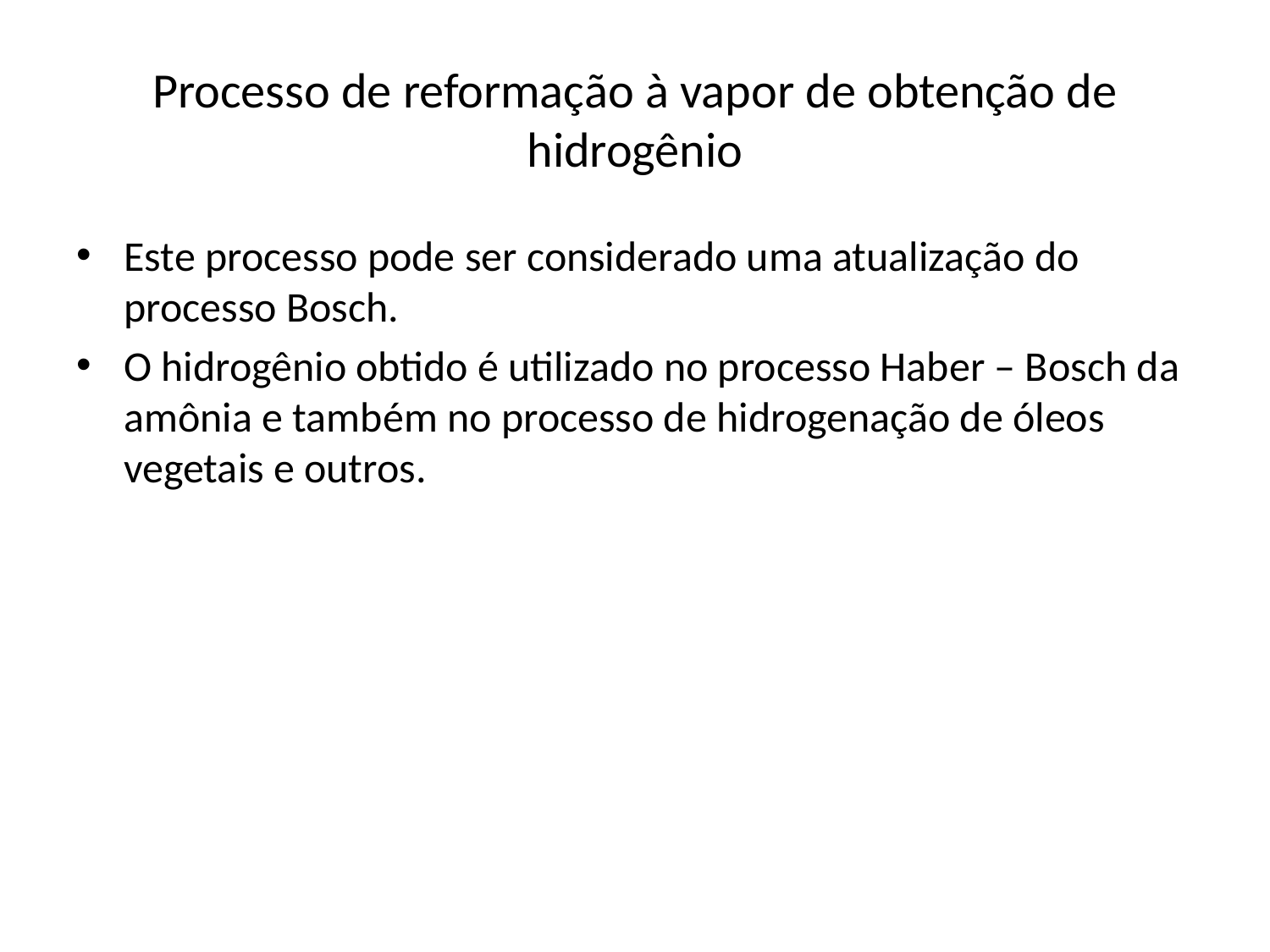

# Processo de reformação à vapor de obtenção de hidrogênio
Este processo pode ser considerado uma atualização do processo Bosch.
O hidrogênio obtido é utilizado no processo Haber – Bosch da amônia e também no processo de hidrogenação de óleos vegetais e outros.